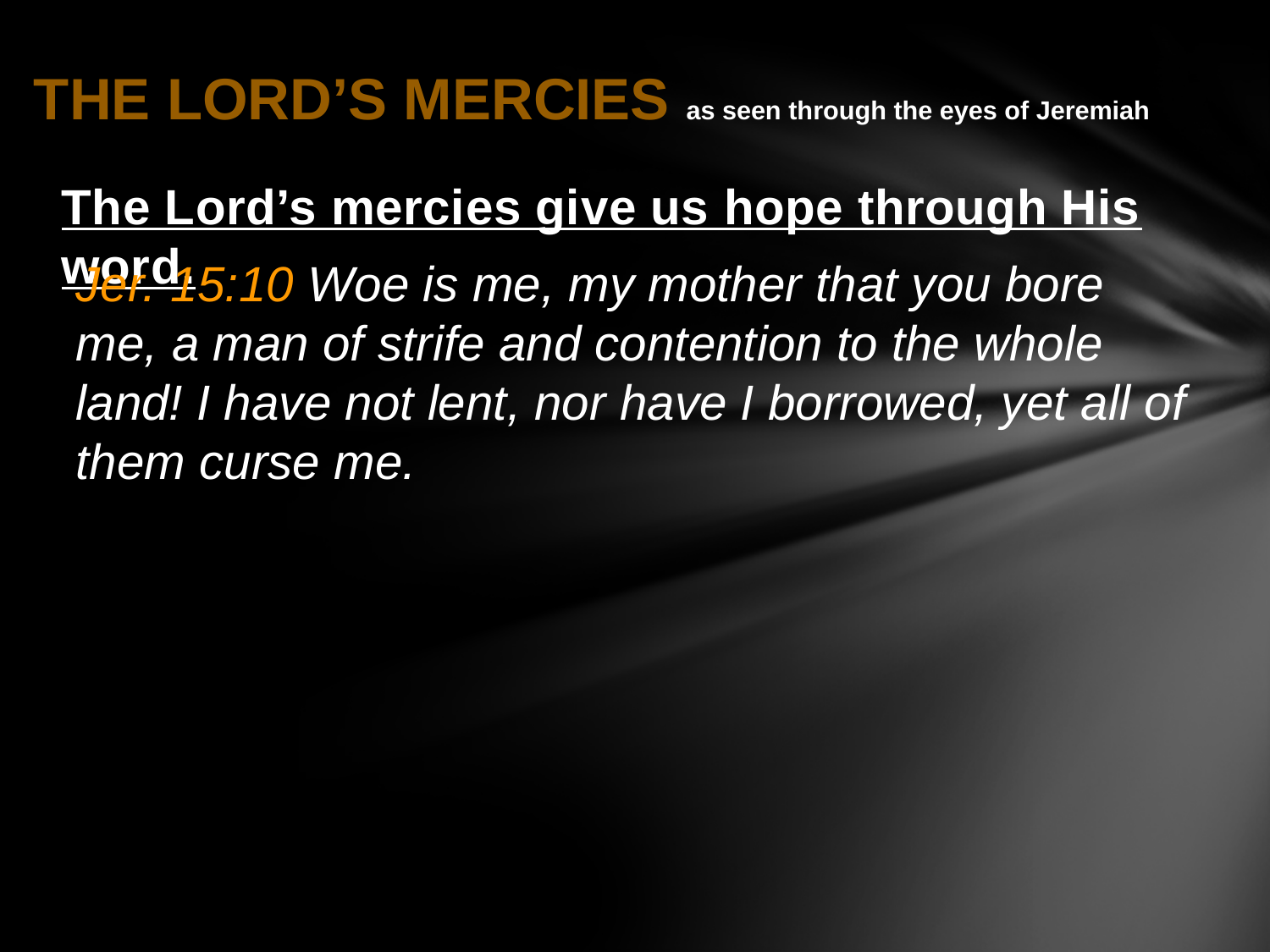

# THE LORD’S MERCIES as seen through the eyes of Jeremiah
The Lord’s mercies give us hope through His word.

Jer. 15:10 Woe is me, my mother that you bore me, a man of strife and contention to the whole land! I have not lent, nor have I borrowed, yet all of them curse me.